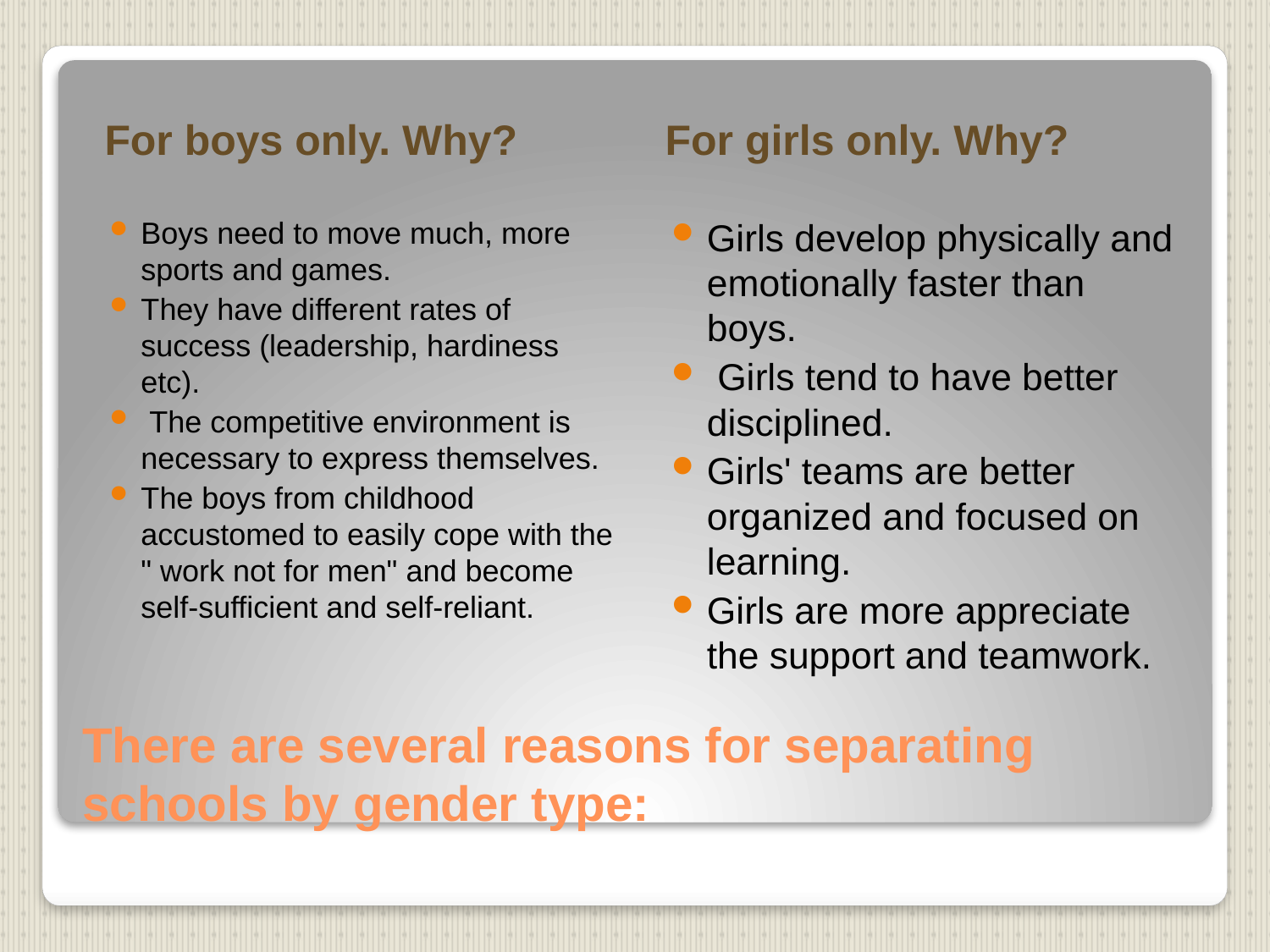

For boys only. Why?
For girls only. Why?
Boys need to move much, more sports and games.
They have different rates of success (leadership, hardiness etc).
 The competitive environment is necessary to express themselves.
The boys from childhood accustomed to easily cope with the " work not for men" and become self-sufficient and self-reliant.
Girls develop physically and emotionally faster than boys.
 Girls tend to have better disciplined.
Girls' teams are better organized and focused on learning.
Girls are more appreciate the support and teamwork.
# There are several reasons for separating schools by gender type: